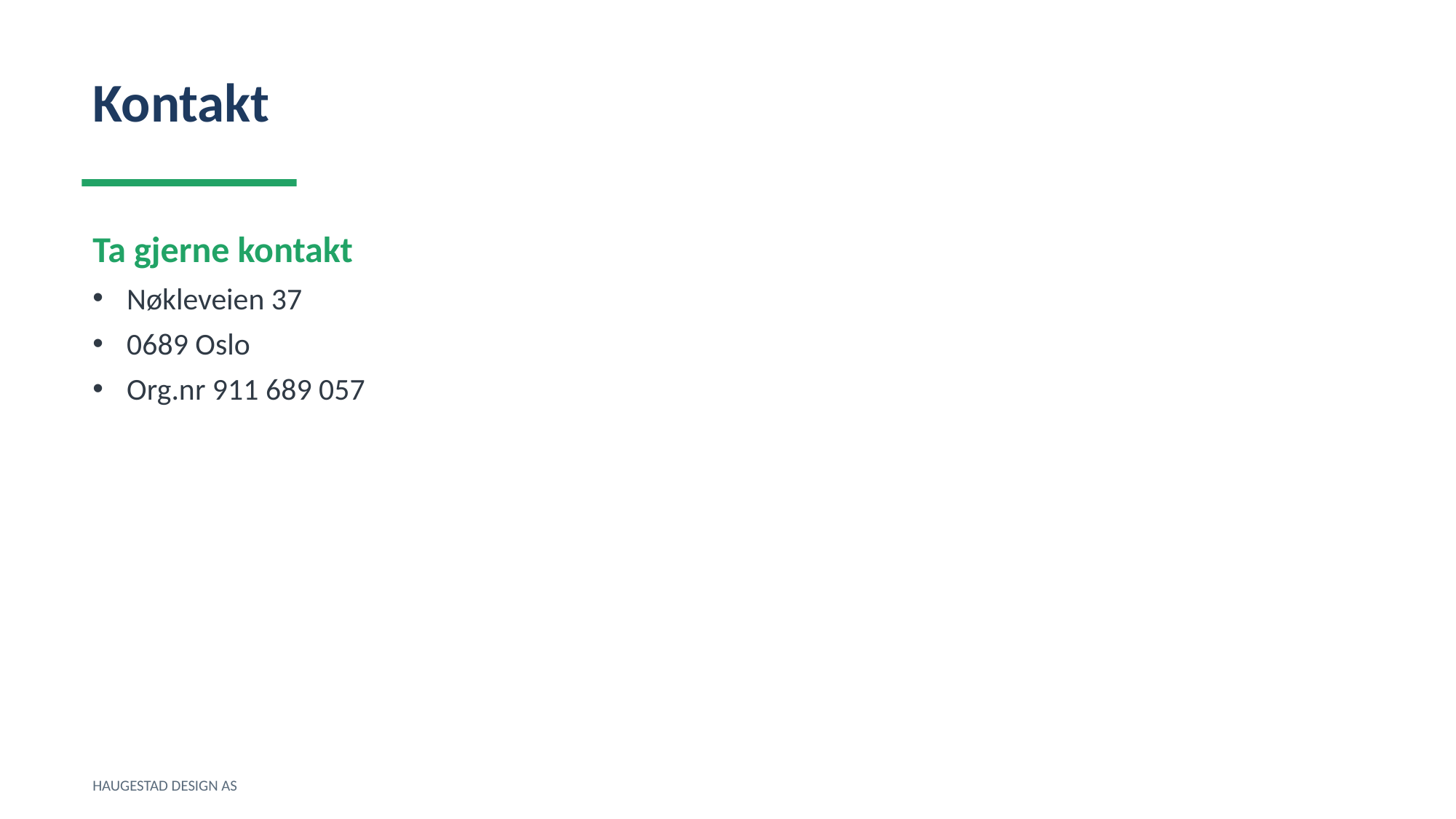

Kontakt

Ta gjerne kontakt
Nøkleveien 37
0689 Oslo
Org.nr 911 689 057
HAUGESTAD DESIGN AS